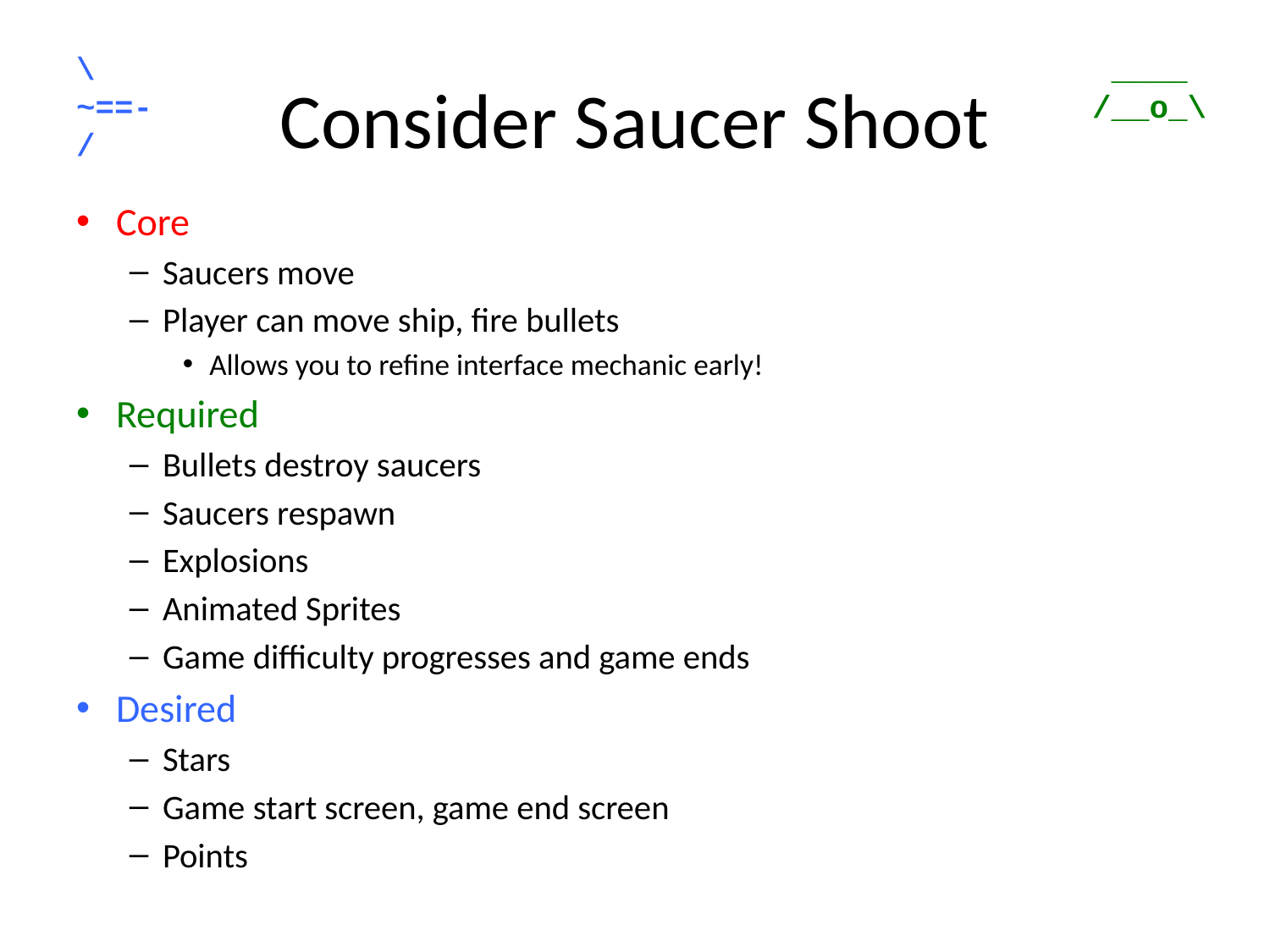

# Consider Saucer Shoot
\
~==-
/
 ____
/__o_\

Core
Saucers move
Player can move ship, fire bullets
Allows you to refine interface mechanic early!
Required
Bullets destroy saucers
Saucers respawn
Explosions
Animated Sprites
Game difficulty progresses and game ends
Desired
Stars
Game start screen, game end screen
Points